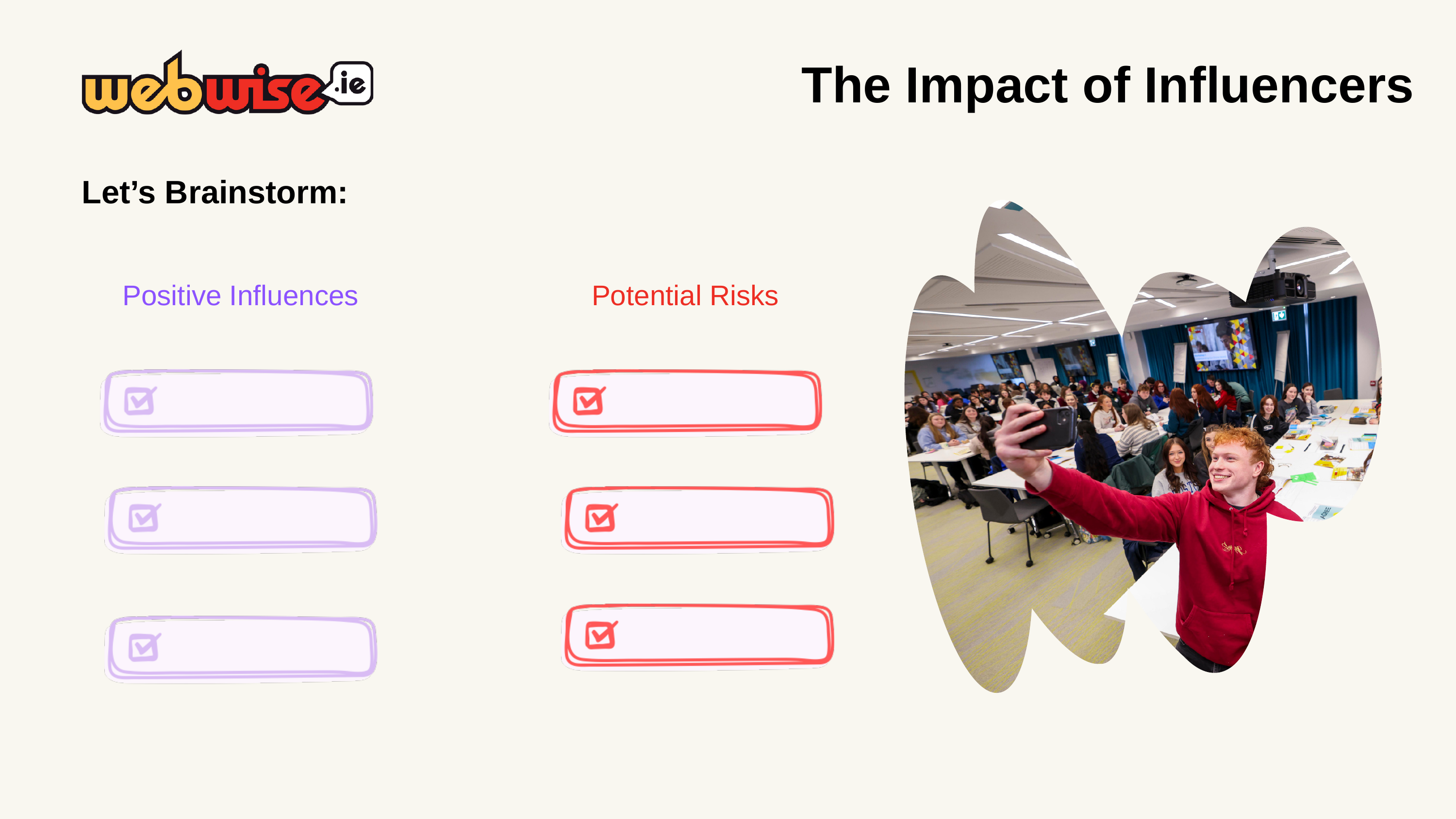

The Impact of Influencers
Let’s Brainstorm:

Positive Influences
Potential Risks